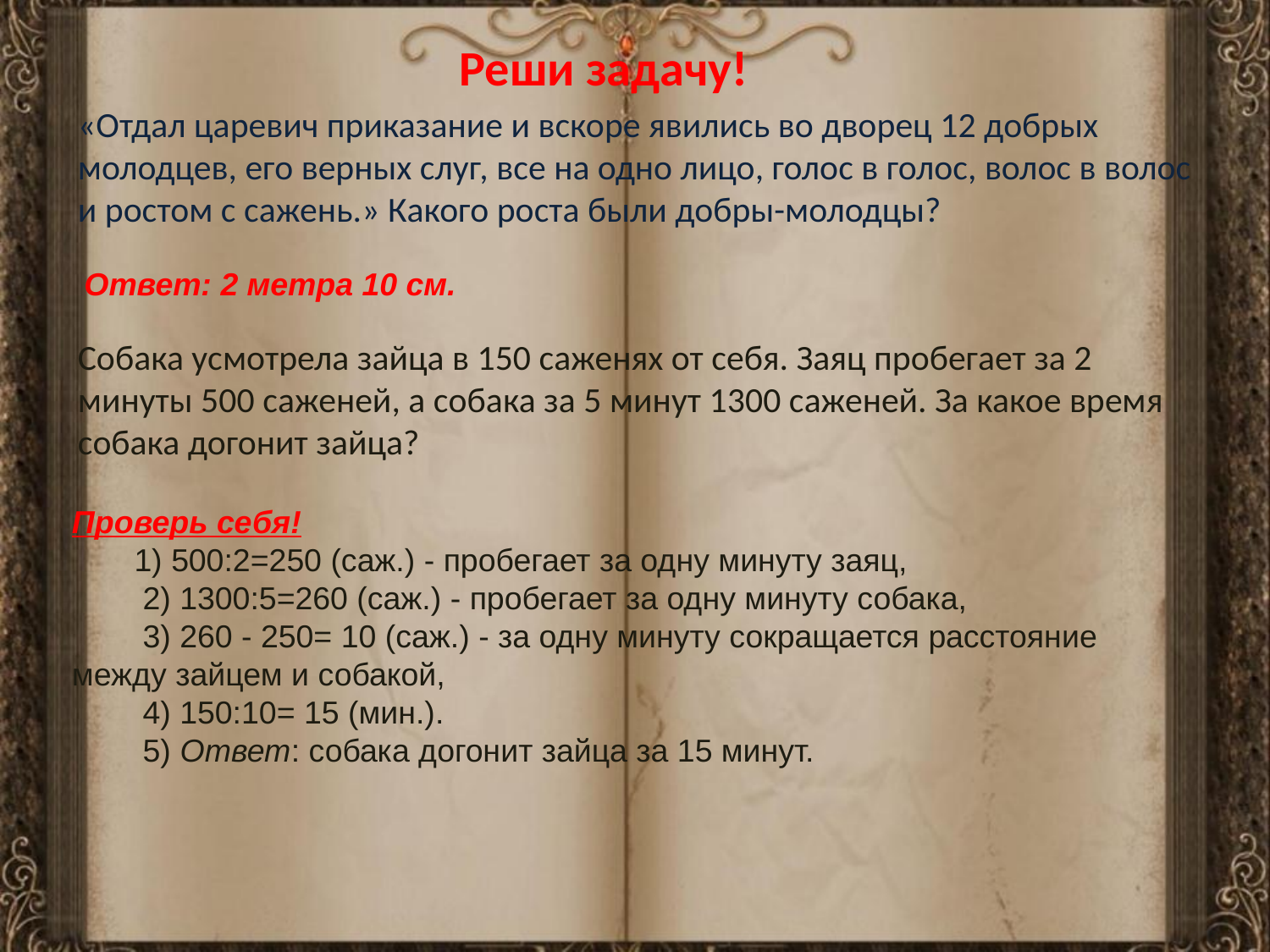

Реши задачу!
«Отдал царевич приказание и вскоре явились во дворец 12 добрых молодцев, его верных слуг, все на одно лицо, голос в голос, волос в волос и ростом с сажень.» Какого роста были добры-молодцы?

Собака усмотрела зайца в 150 саженях от себя. Заяц пробегает за 2 минуты 500 саженей, а собака за 5 минут 1300 саженей. За какое время собака догонит зайца?

Ответ: 2 метра 10 см.
Проверь себя!
       1) 500:2=250 (саж.) - пробегает за одну минуту заяц,
        2) 1300:5=260 (саж.) - пробегает за одну минуту собака,
        3) 260 - 250= 10 (саж.) - за одну минуту сокращается расстояние между зайцем и собакой,
        4) 150:10= 15 (мин.).
        5) Ответ: собака догонит зайца за 15 минут.